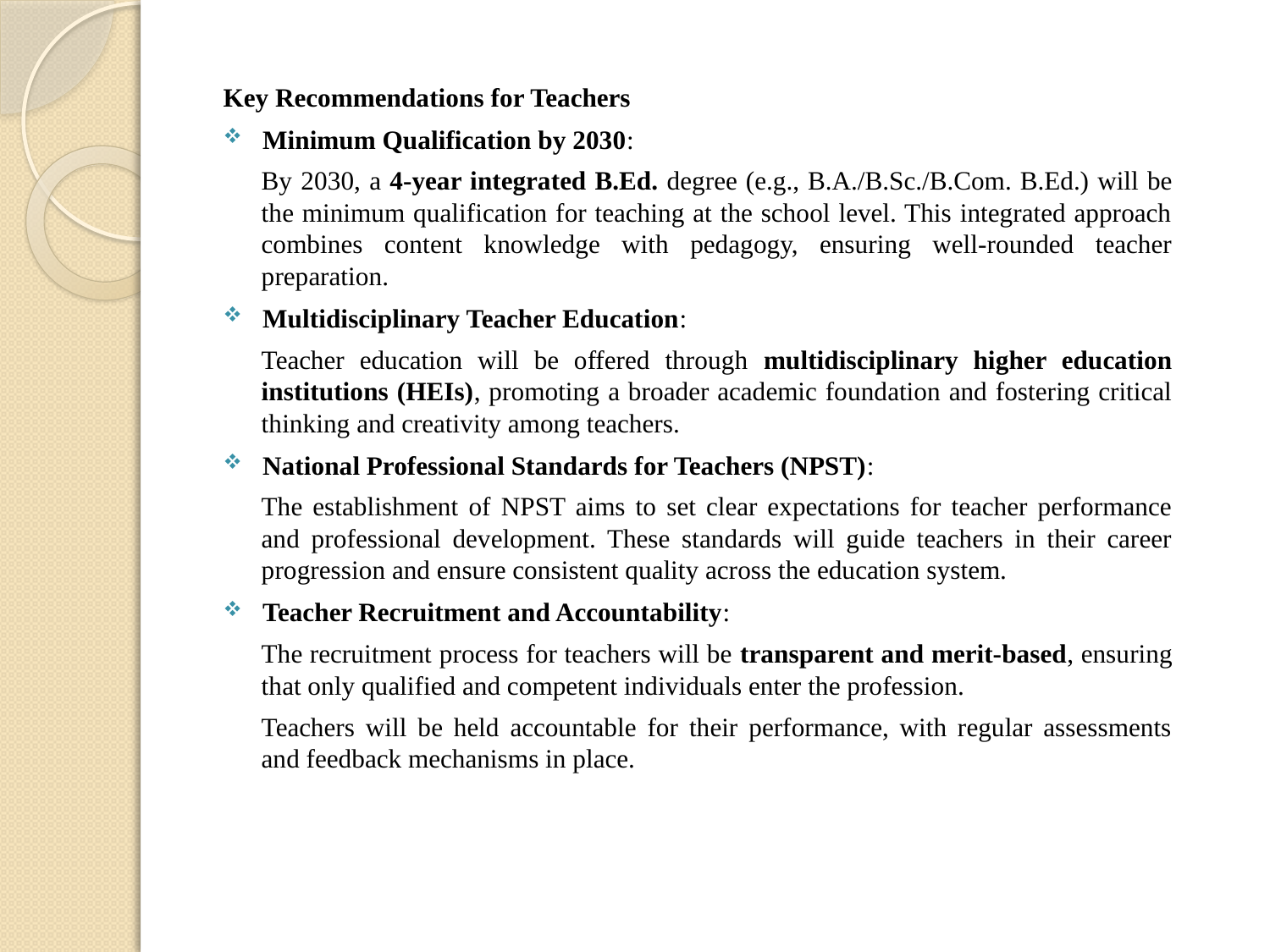

Key Recommendations for Teachers
Minimum Qualification by 2030:
By 2030, a 4-year integrated B.Ed. degree (e.g., B.A./B.Sc./B.Com. B.Ed.) will be the minimum qualification for teaching at the school level. This integrated approach combines content knowledge with pedagogy, ensuring well-rounded teacher preparation.
Multidisciplinary Teacher Education:
Teacher education will be offered through multidisciplinary higher education institutions (HEIs), promoting a broader academic foundation and fostering critical thinking and creativity among teachers.
National Professional Standards for Teachers (NPST):
The establishment of NPST aims to set clear expectations for teacher performance and professional development. These standards will guide teachers in their career progression and ensure consistent quality across the education system.
Teacher Recruitment and Accountability:
The recruitment process for teachers will be transparent and merit-based, ensuring that only qualified and competent individuals enter the profession.
Teachers will be held accountable for their performance, with regular assessments and feedback mechanisms in place.